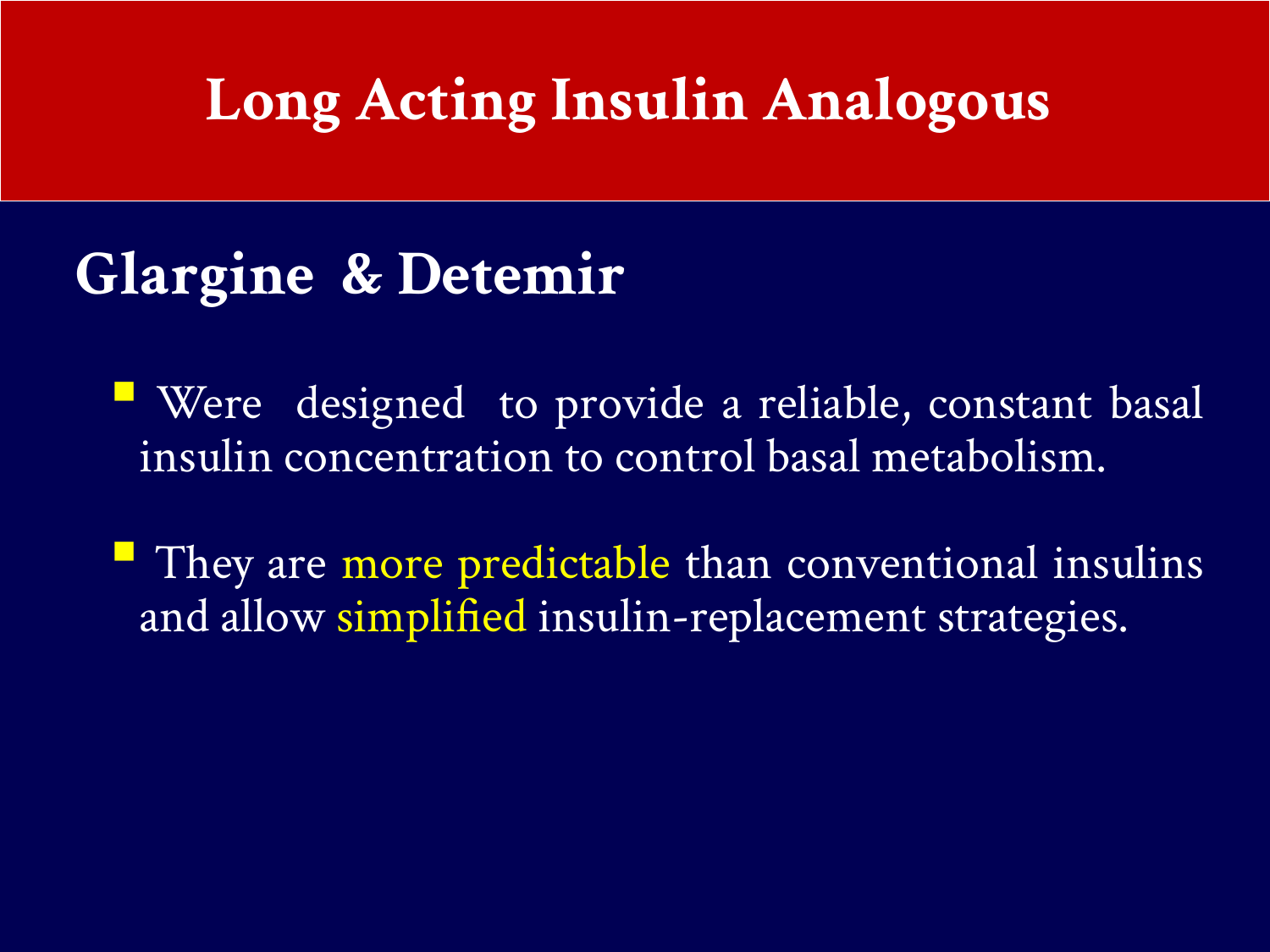

# Long Acting Insulin Analogous
Glargine  & Detemir

 Were  designed  to provide a reliable, constant basal insulin concentration to control basal metabolism.

 They are more predictable than conventional insulins and allow simplified insulin-replacement strategies.